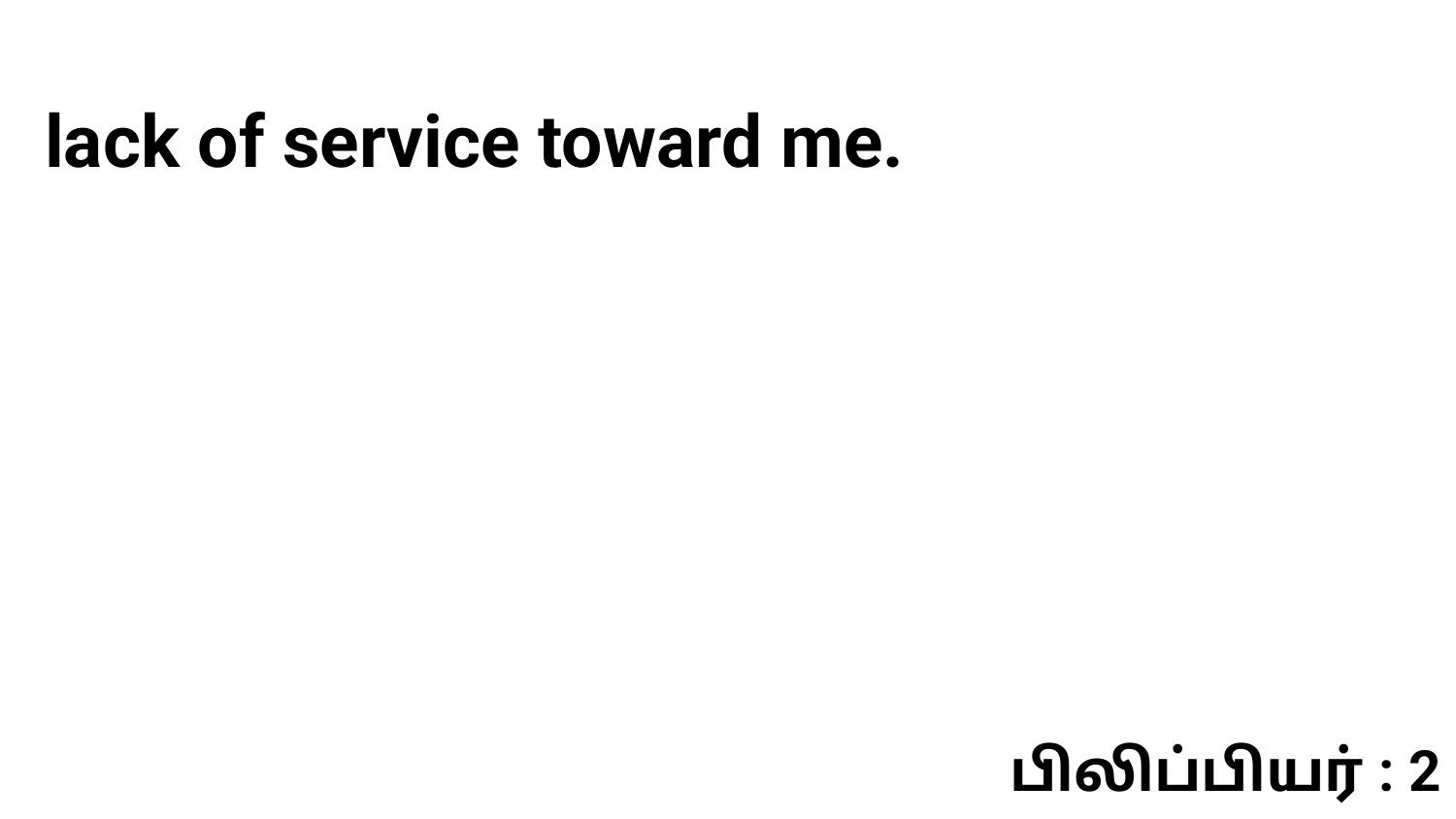

lack of service toward me.
பிலிப்பியர் : 2